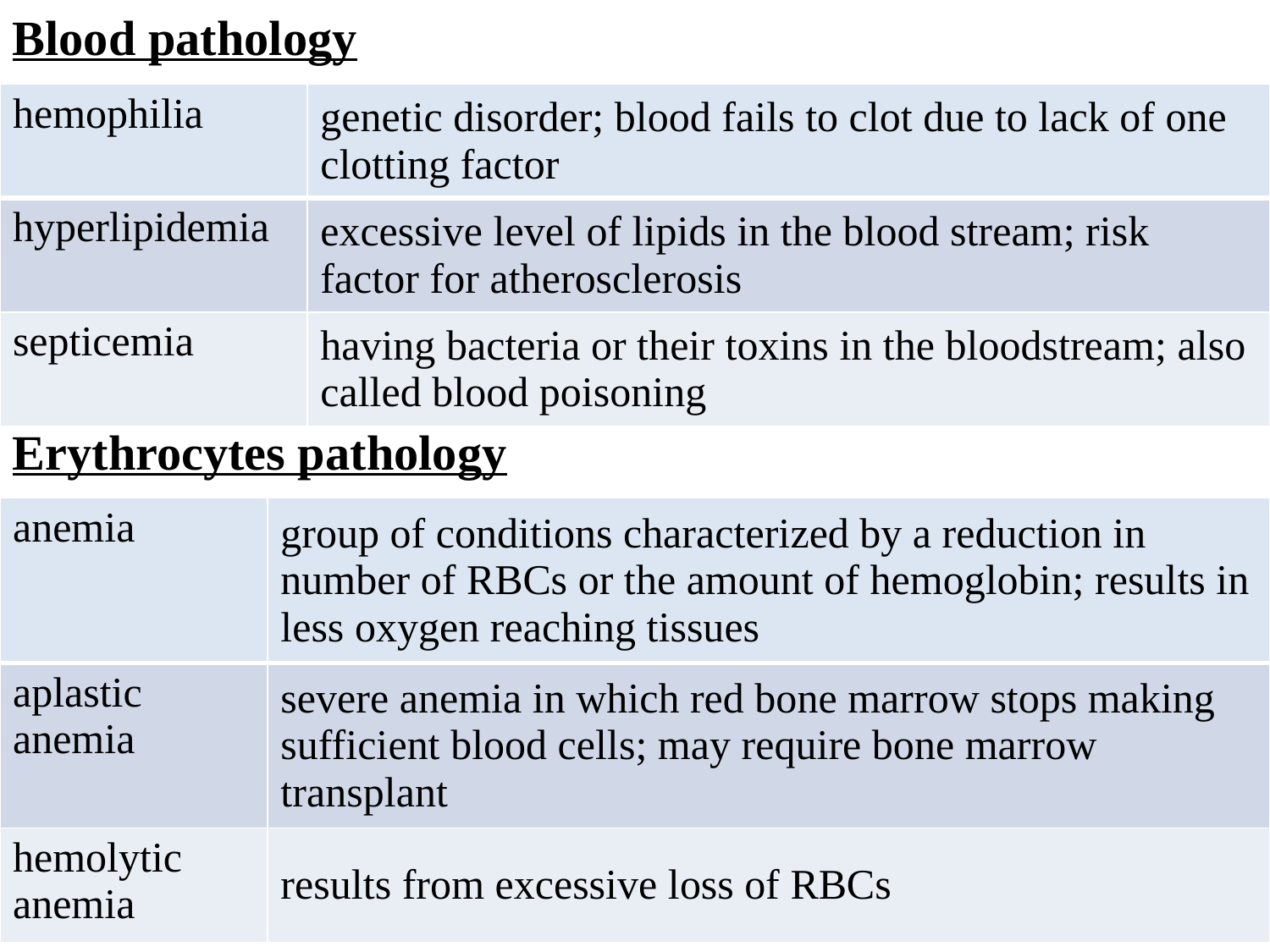

Blood pathology

Erythrocytes pathology
| hemophilia | genetic disorder; blood fails to clot due to lack of one clotting factor |
| --- | --- |
| hyperlipidemia | excessive level of lipids in the blood stream; risk factor for atherosclerosis |
| septicemia | having bacteria or their toxins in the bloodstream; also called blood poisoning |
| anemia | group of conditions characterized by a reduction in number of RBCs or the amount of hemoglobin; results in less oxygen reaching tissues |
| --- | --- |
| aplastic anemia | severe anemia in which red bone marrow stops making sufficient blood cells; may require bone marrow transplant |
| hemolytic anemia | results from excessive loss of RBCs |